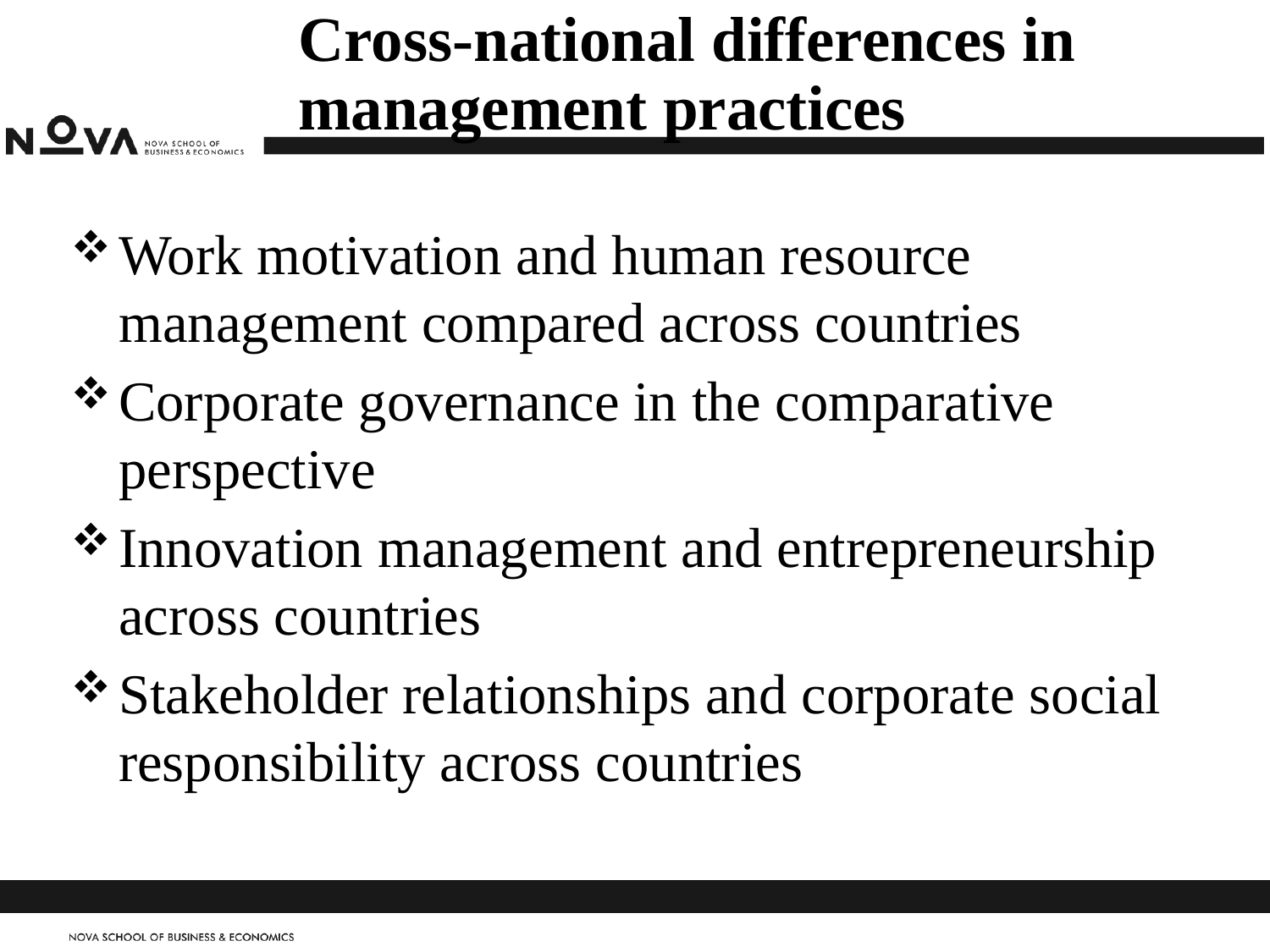

# Cross-national differences in management practices
Work motivation and human resource management compared across countries
Corporate governance in the comparative perspective
Innovation management and entrepreneurship across countries
Stakeholder relationships and corporate social responsibility across countries